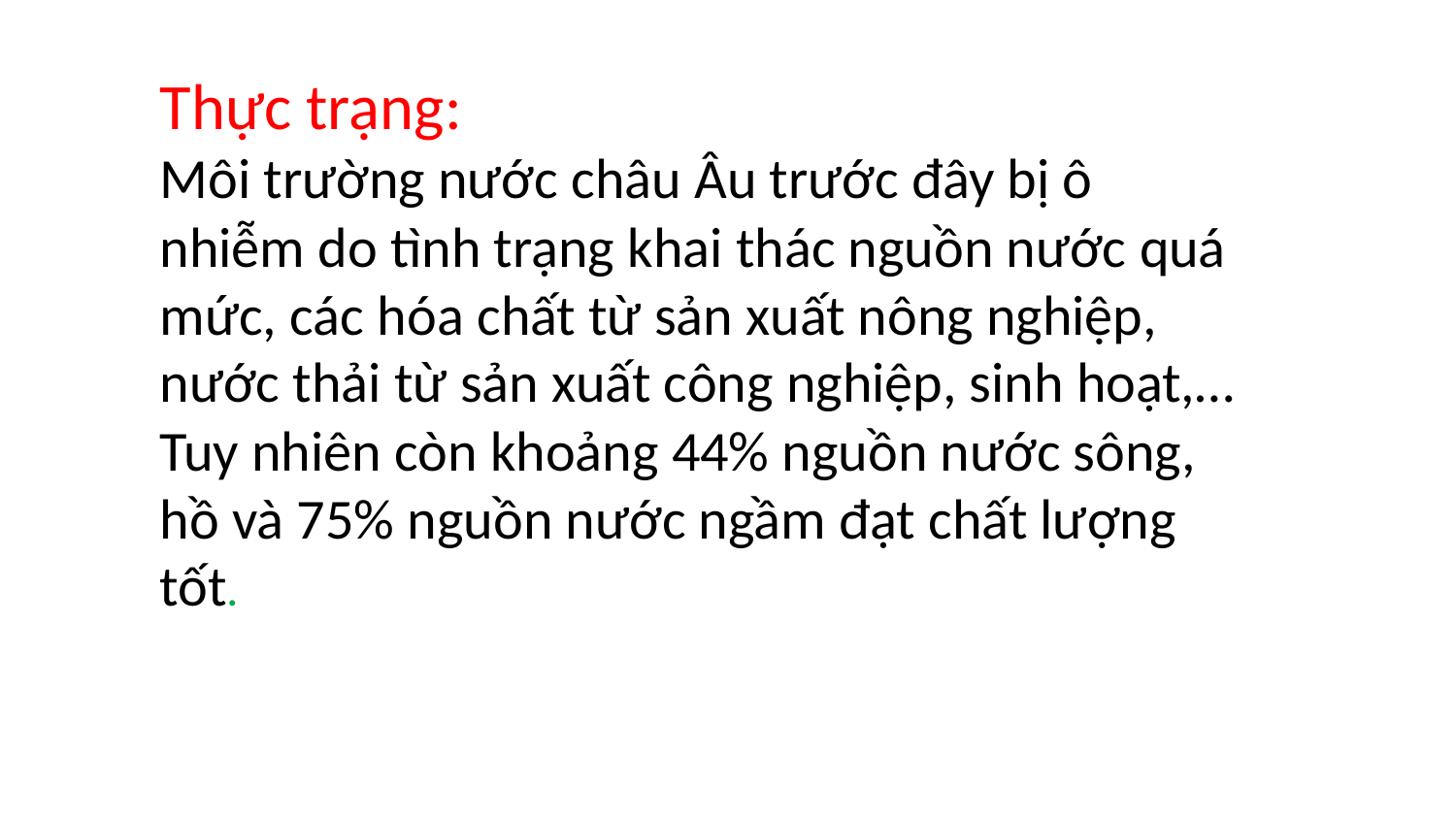

Thực trạng:
Môi trường nước châu Âu trước đây bị ô nhiễm do tình trạng khai thác nguồn nước quá mức, các hóa chất từ sản xuất nông nghiệp, nước thải từ sản xuất công nghiệp, sinh hoạt,…Tuy nhiên còn khoảng 44% nguồn nước sông, hồ và 75% nguồn nước ngầm đạt chất lượng tốt.